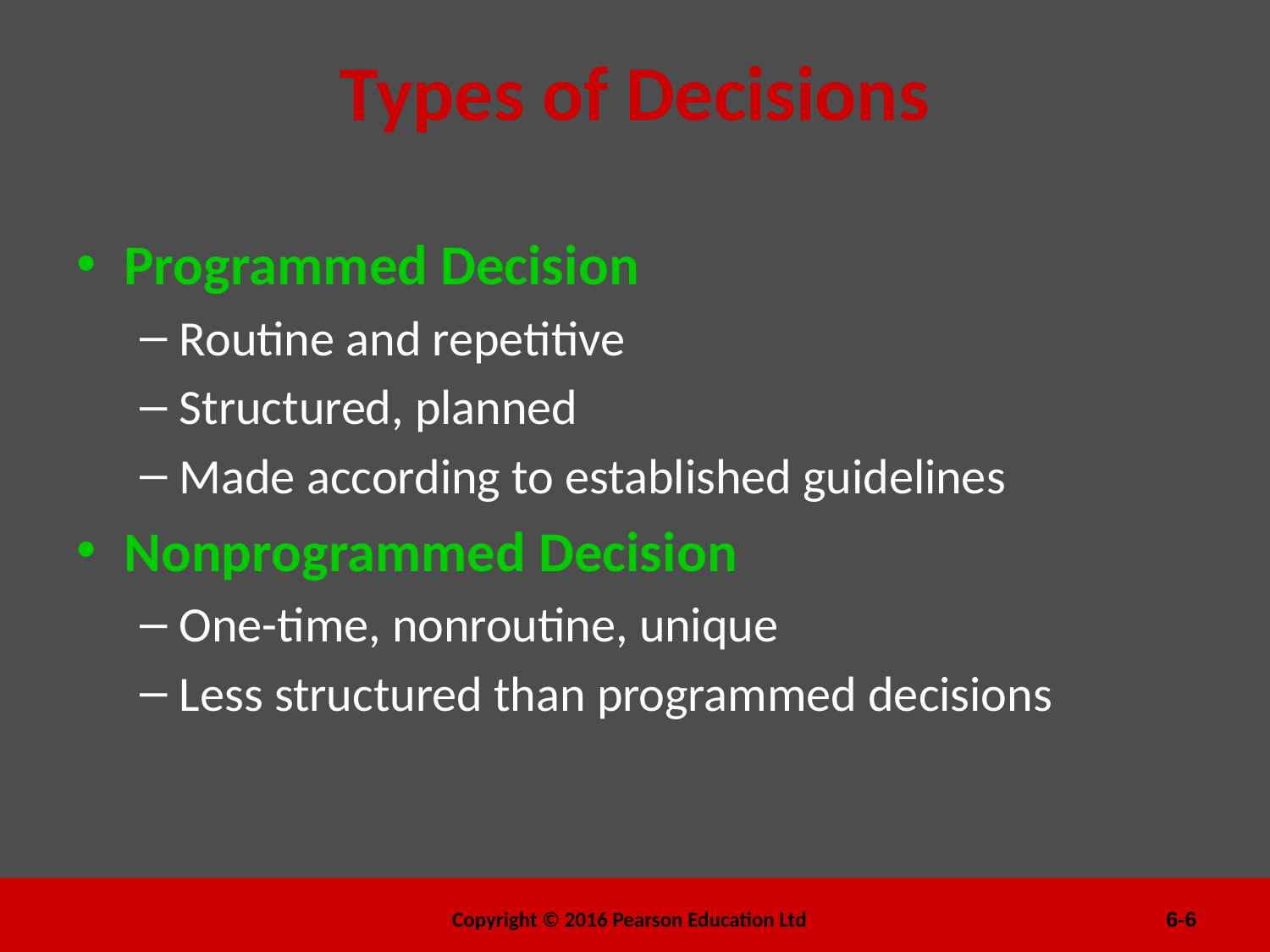

# Types of Decisions
Programmed Decision
Routine and repetitive
Structured, planned
Made according to established guidelines
Nonprogrammed Decision
One-time, nonroutine, unique
Less structured than programmed decisions